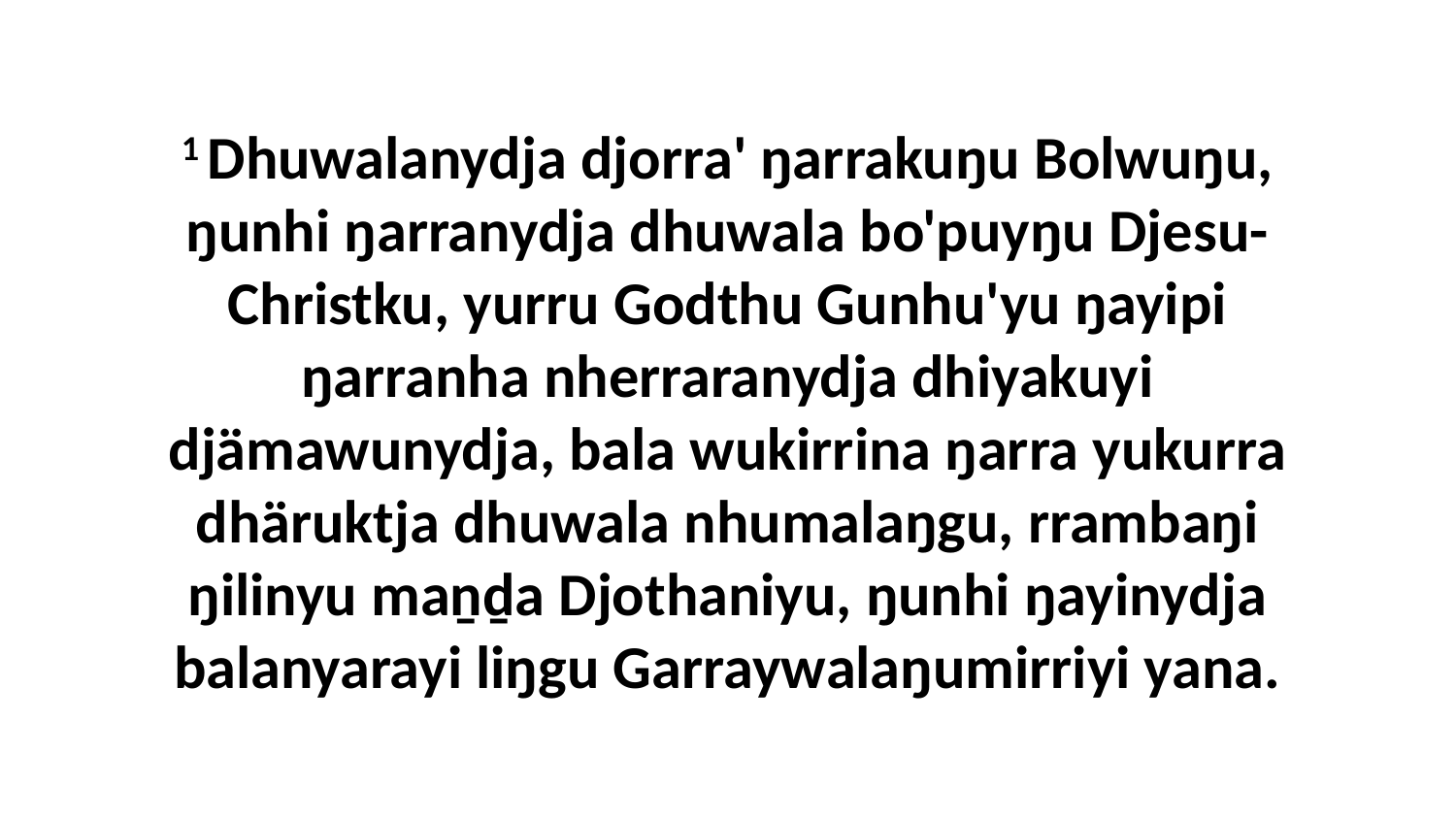

1 Dhuwalanydja djorra' ŋarrakuŋu Bolwuŋu, ŋunhi ŋarranydja dhuwala bo'puyŋu Djesu-Christku, yurru Godthu Gunhu'yu ŋayipi ŋarranha nherraranydja dhiyakuyi djämawunydja, bala wukirrina ŋarra yukurra dhäruktja dhuwala nhumalaŋgu, rrambaŋi ŋilinyu maṉḏa Djothaniyu, ŋunhi ŋayinydja balanyarayi liŋgu Garraywalaŋumirriyi yana.